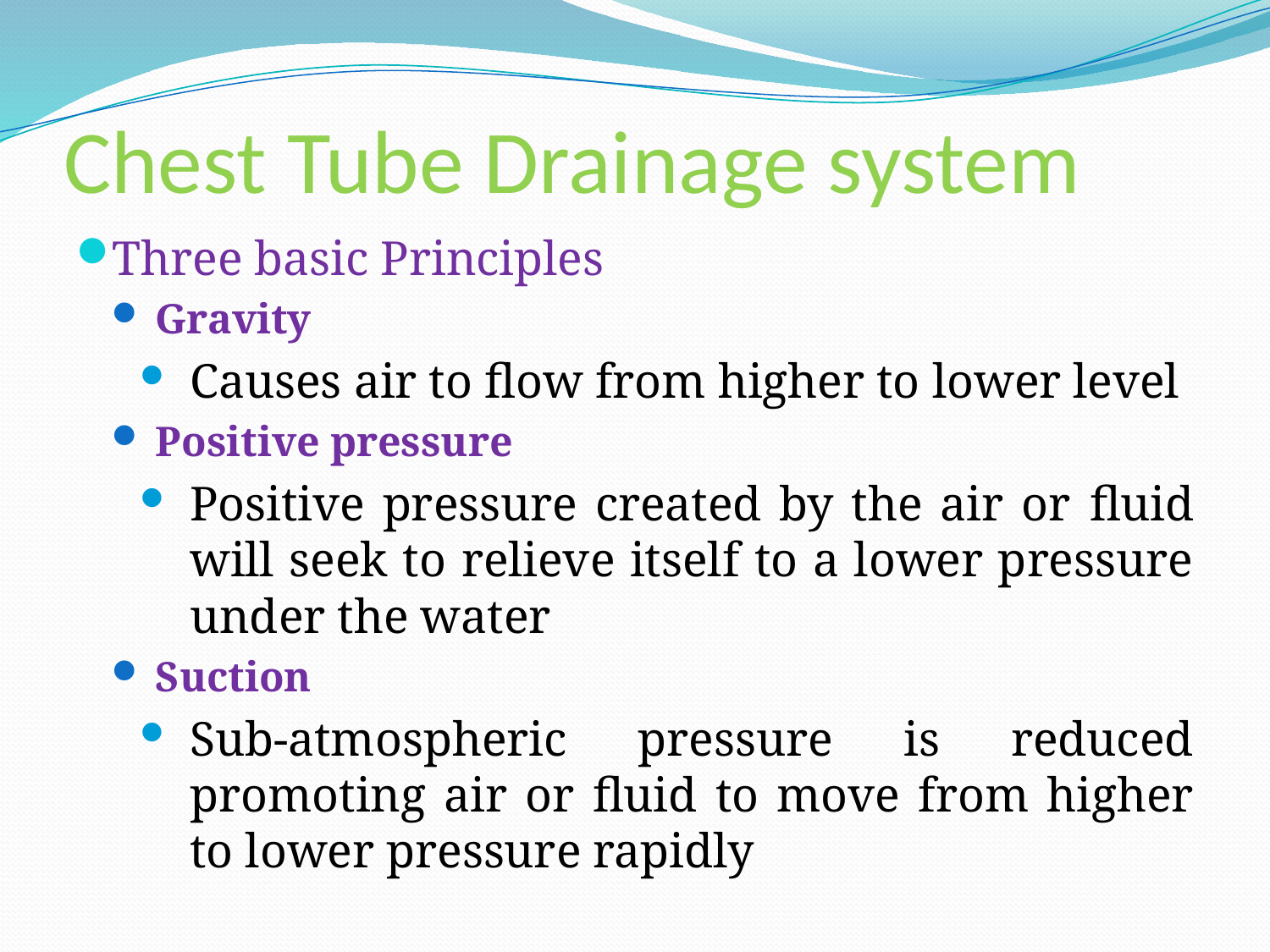

# Chest Tube Drainage system
Three basic Principles
Gravity
Causes air to flow from higher to lower level
Positive pressure
Positive pressure created by the air or fluid will seek to relieve itself to a lower pressure under the water
Suction
Sub-atmospheric pressure is reduced promoting air or fluid to move from higher to lower pressure rapidly